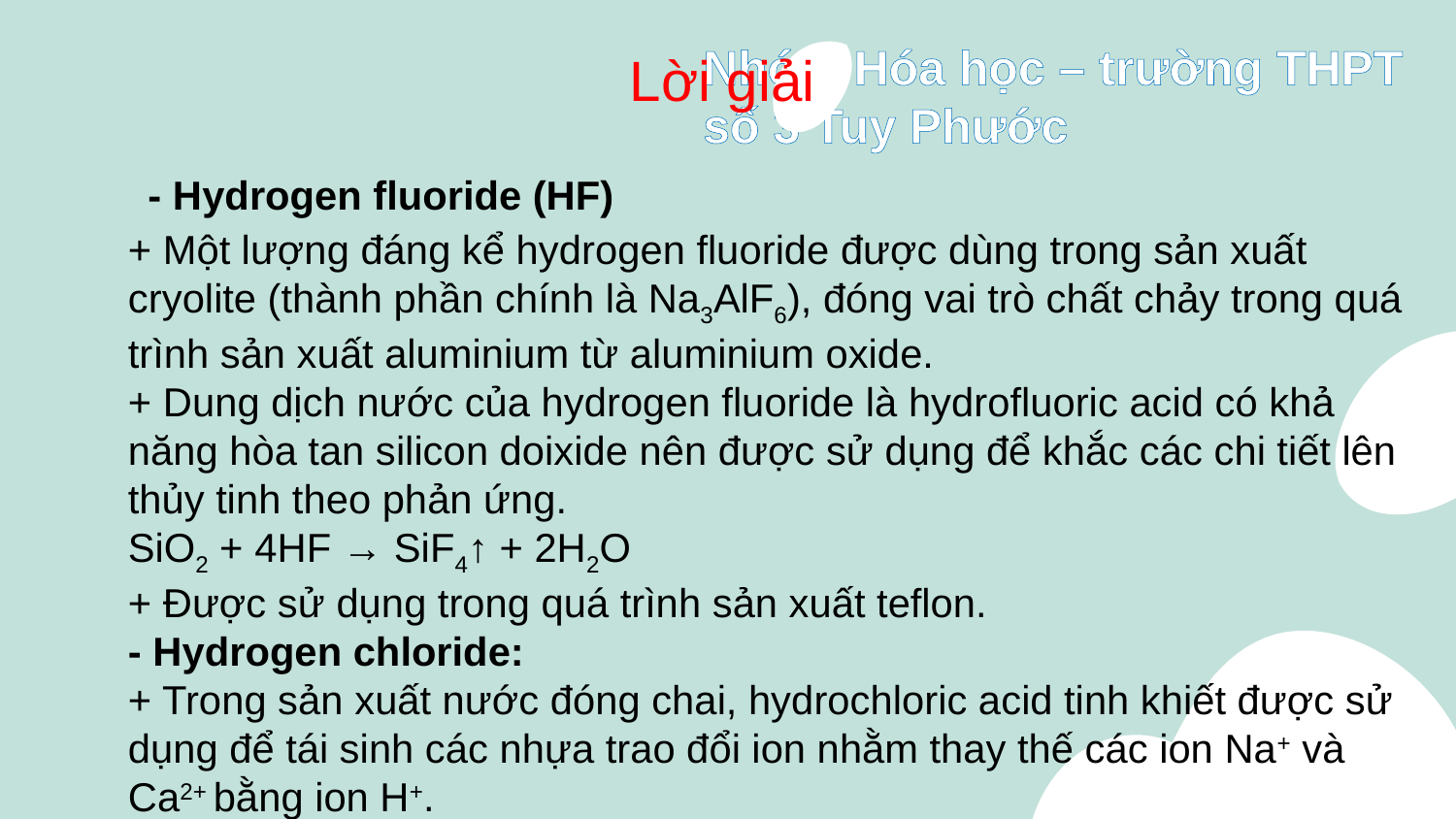

Lời giải
 - Hydrogen fluoride (HF)
+ Một lượng đáng kể hydrogen fluoride được dùng trong sản xuất cryolite (thành phần chính là Na3AlF6), đóng vai trò chất chảy trong quá trình sản xuất aluminium từ aluminium oxide.
+ Dung dịch nước của hydrogen fluoride là hydrofluoric acid có khả năng hòa tan silicon doixide nên được sử dụng để khắc các chi tiết lên thủy tinh theo phản ứng.
SiO2 + 4HF → SiF4↑ + 2H2O
+ Được sử dụng trong quá trình sản xuất teflon.
- Hydrogen chloride:
+ Trong sản xuất nước đóng chai, hydrochloric acid tinh khiết được sử dụng để tái sinh các nhựa trao đổi ion nhằm thay thế các ion Na+ và Ca2+ bằng ion H+.